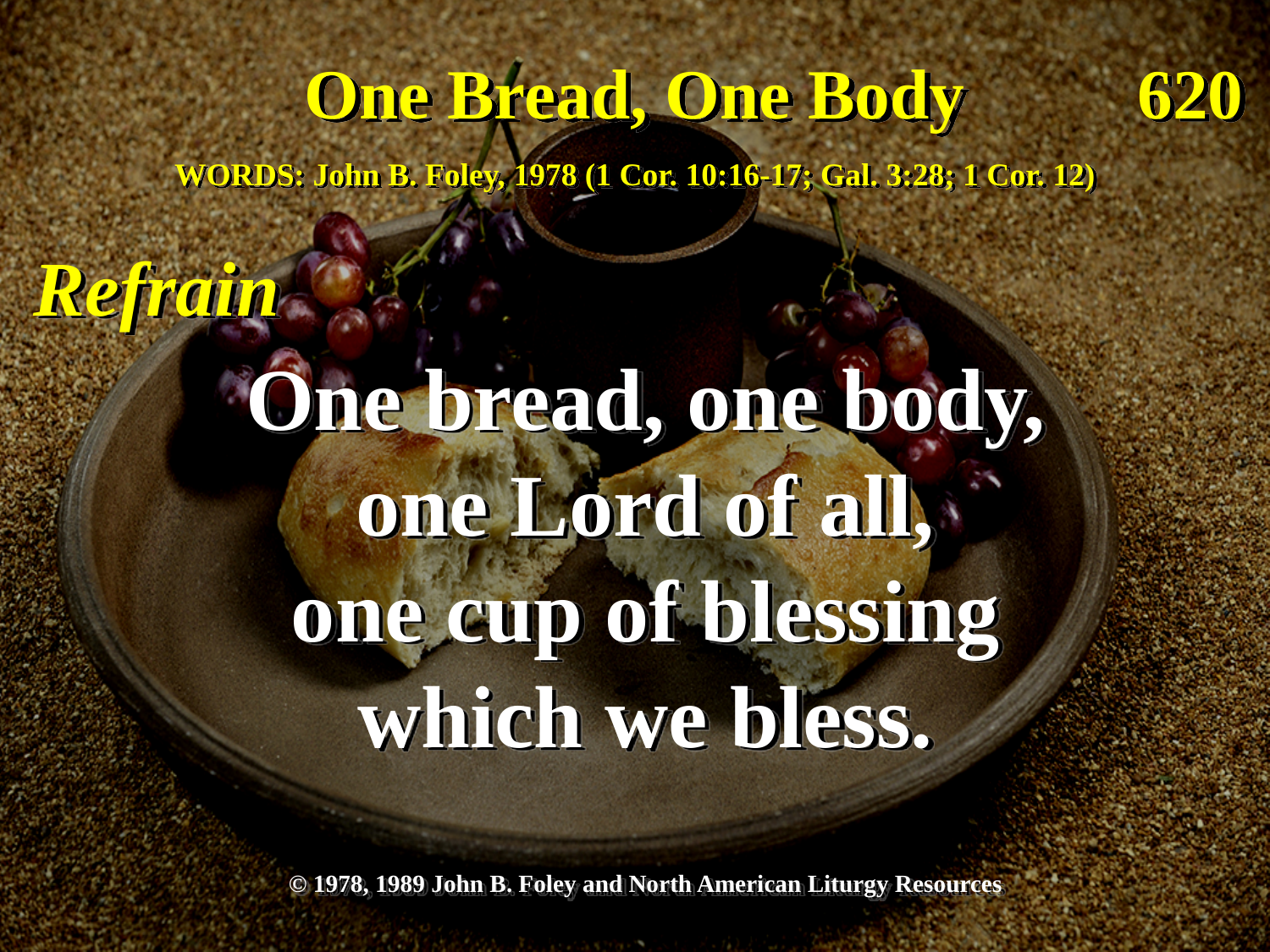

One Bread, One Body
(Refrain)
One Bread, One Body
620
WORDS: John B. Foley, 1978 (1 Cor. 10:16-17; Gal. 3:28; 1 Cor. 12)
Refrain
One bread, one body,
one Lord of all,
one cup of blessing
which we bless.

© 1978, 1989 John B. Foley and North American Liturgy Resources